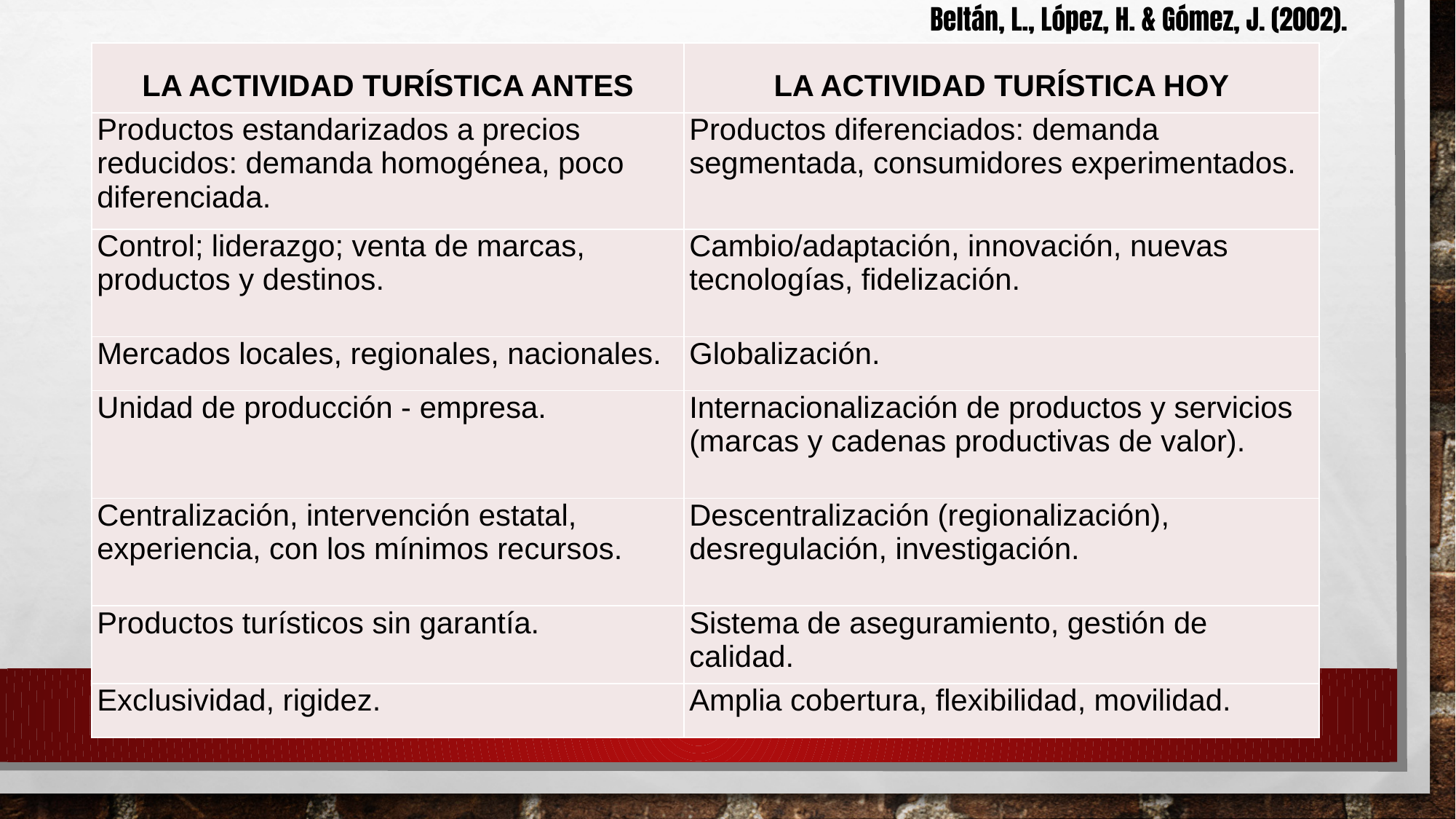

Beltán, L., López, H. & Gómez, J. (2002).
| LA ACTIVIDAD TURÍSTICA ANTES | LA ACTIVIDAD TURÍSTICA HOY |
| --- | --- |
| Productos estandarizados a precios reducidos: demanda homogénea, poco diferenciada. | Productos diferenciados: demanda segmentada, consumidores experimentados. |
| Control; liderazgo; venta de marcas, productos y destinos. | Cambio/adaptación, innovación, nuevas tecnologías, fidelización. |
| Mercados locales, regionales, nacionales. | Globalización. |
| Unidad de producción - empresa. | Internacionalización de productos y servicios (marcas y cadenas productivas de valor). |
| Centralización, intervención estatal, experiencia, con los mínimos recursos. | Descentralización (regionalización), desregulación, investigación. |
| Productos turísticos sin garantía. | Sistema de aseguramiento, gestión de calidad. |
| Exclusividad, rigidez. | Amplia cobertura, flexibilidad, movilidad. |